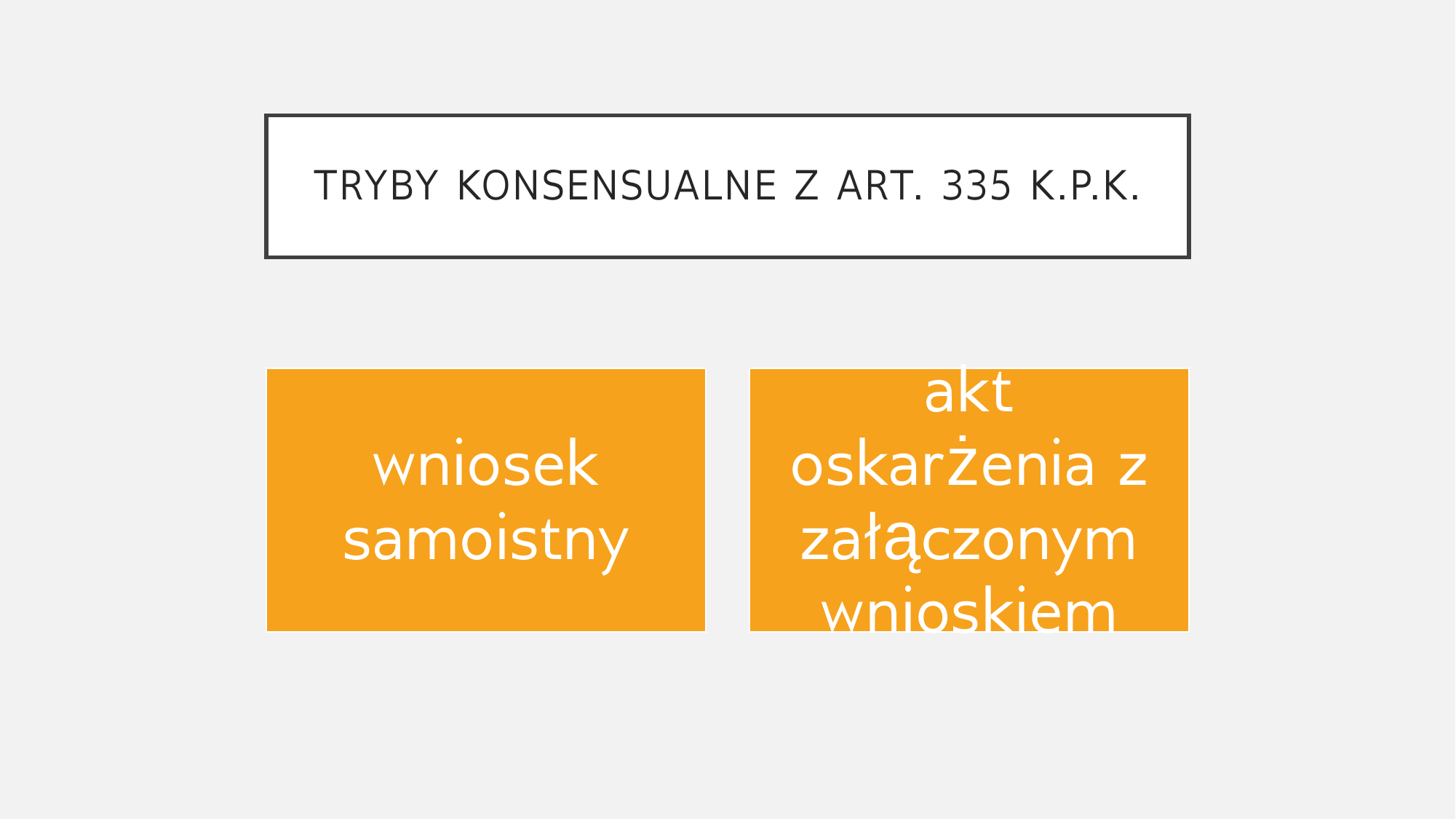

# Tryby konsensualne z art. 335 k.p.k.
wniosek samoistny
akt oskarżenia z załączonym wnioskiem